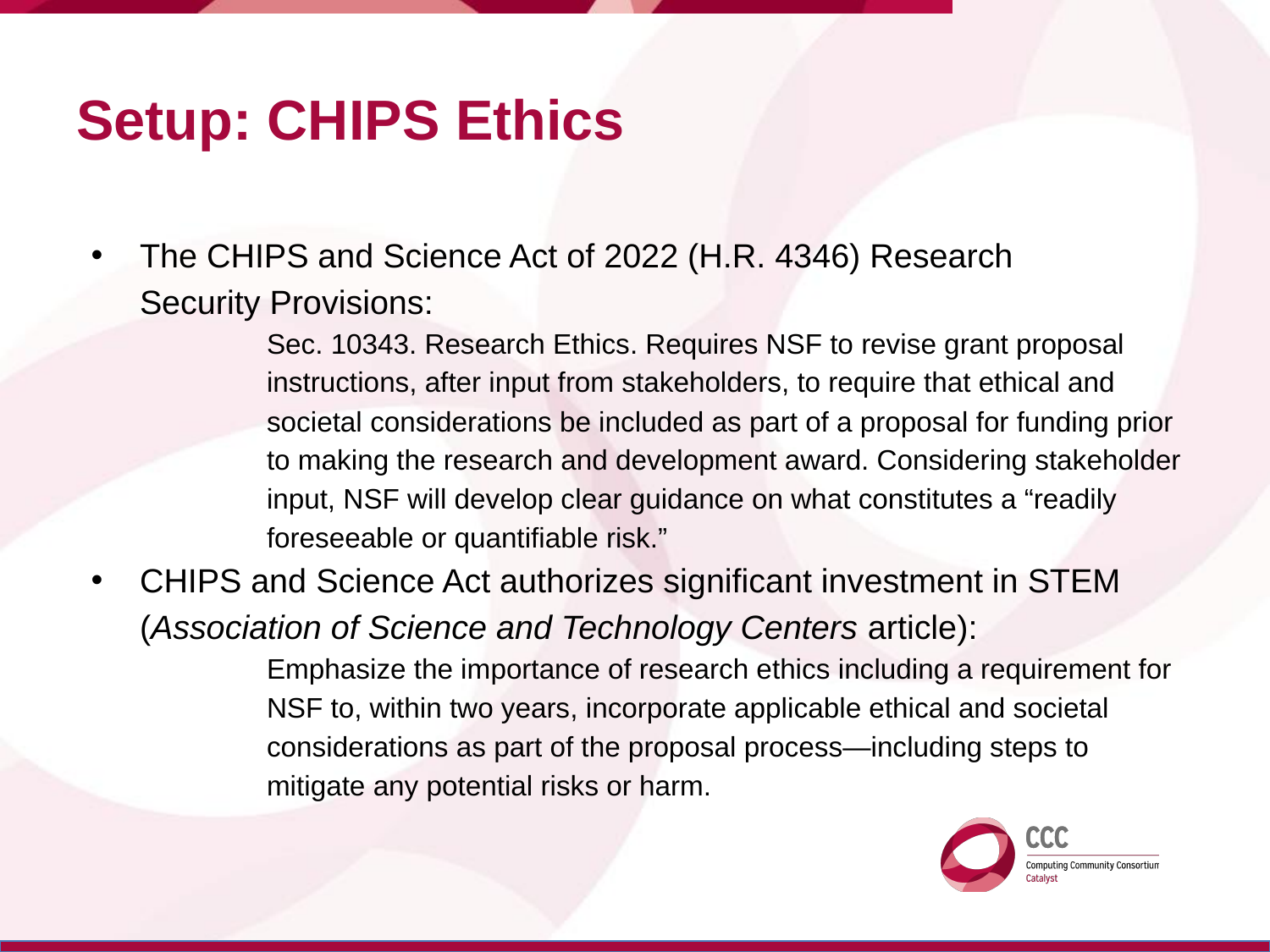

# Setup: CHIPS Ethics
The CHIPS and Science Act of 2022 (H.R. 4346) Research
Security Provisions:
Sec. 10343. Research Ethics. Requires NSF to revise grant proposal instructions, after input from stakeholders, to require that ethical and societal considerations be included as part of a proposal for funding prior to making the research and development award. Considering stakeholder input, NSF will develop clear guidance on what constitutes a “readily foreseeable or quantifiable risk.”
CHIPS and Science Act authorizes significant investment in STEM (Association of Science and Technology Centers article):
Emphasize the importance of research ethics including a requirement for NSF to, within two years, incorporate applicable ethical and societal considerations as part of the proposal process—including steps to mitigate any potential risks or harm.